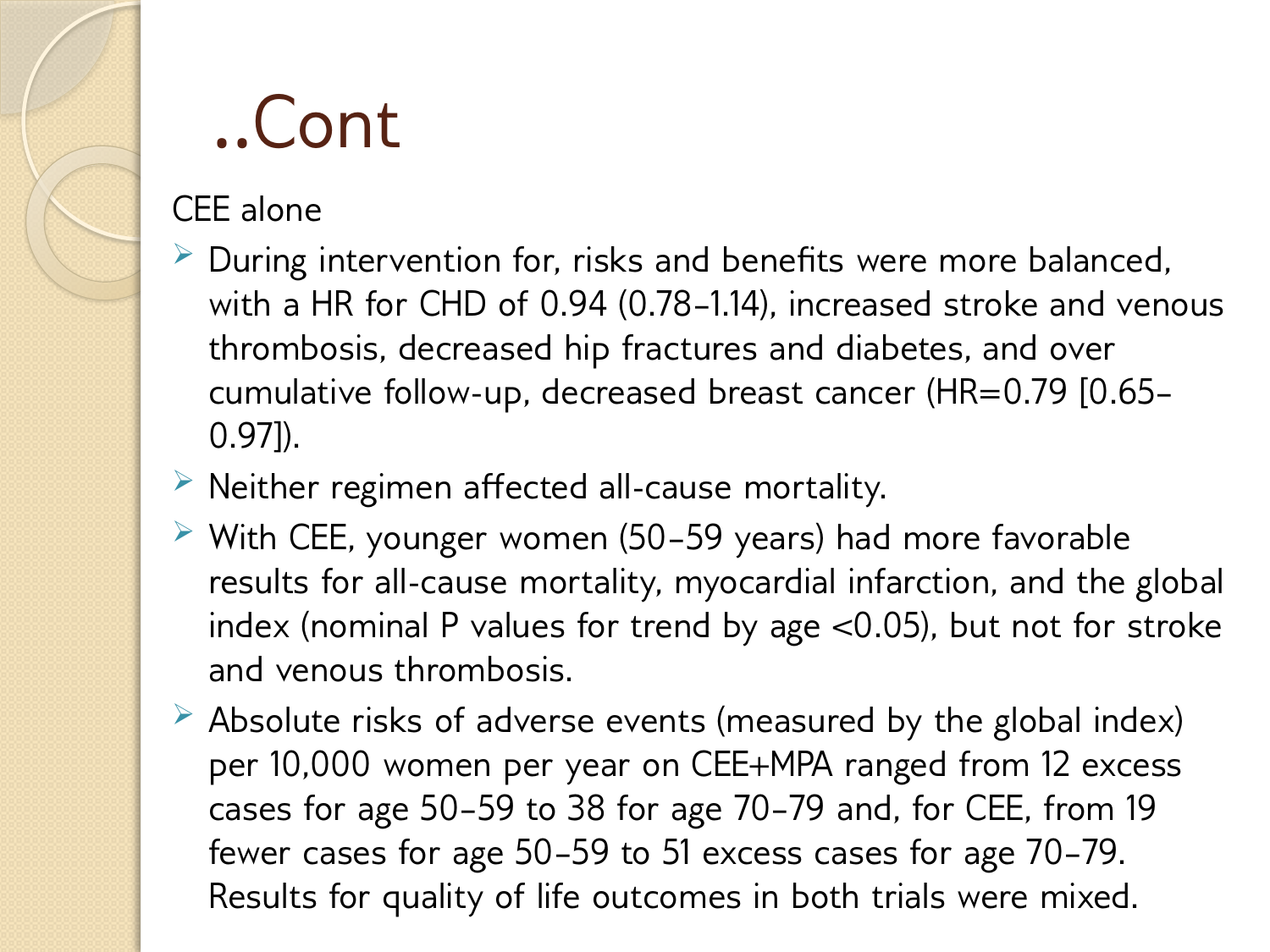

# Cont..
CEE alone
During intervention for, risks and benefits were more balanced, with a HR for CHD of 0.94 (0.78–1.14), increased stroke and venous thrombosis, decreased hip fractures and diabetes, and over cumulative follow-up, decreased breast cancer (HR=0.79 [0.65–0.97]).
Neither regimen affected all-cause mortality.
With CEE, younger women (50–59 years) had more favorable results for all-cause mortality, myocardial infarction, and the global index (nominal P values for trend by age <0.05), but not for stroke and venous thrombosis.
Absolute risks of adverse events (measured by the global index) per 10,000 women per year on CEE+MPA ranged from 12 excess cases for age 50–59 to 38 for age 70–79 and, for CEE, from 19 fewer cases for age 50–59 to 51 excess cases for age 70–79. Results for quality of life outcomes in both trials were mixed.